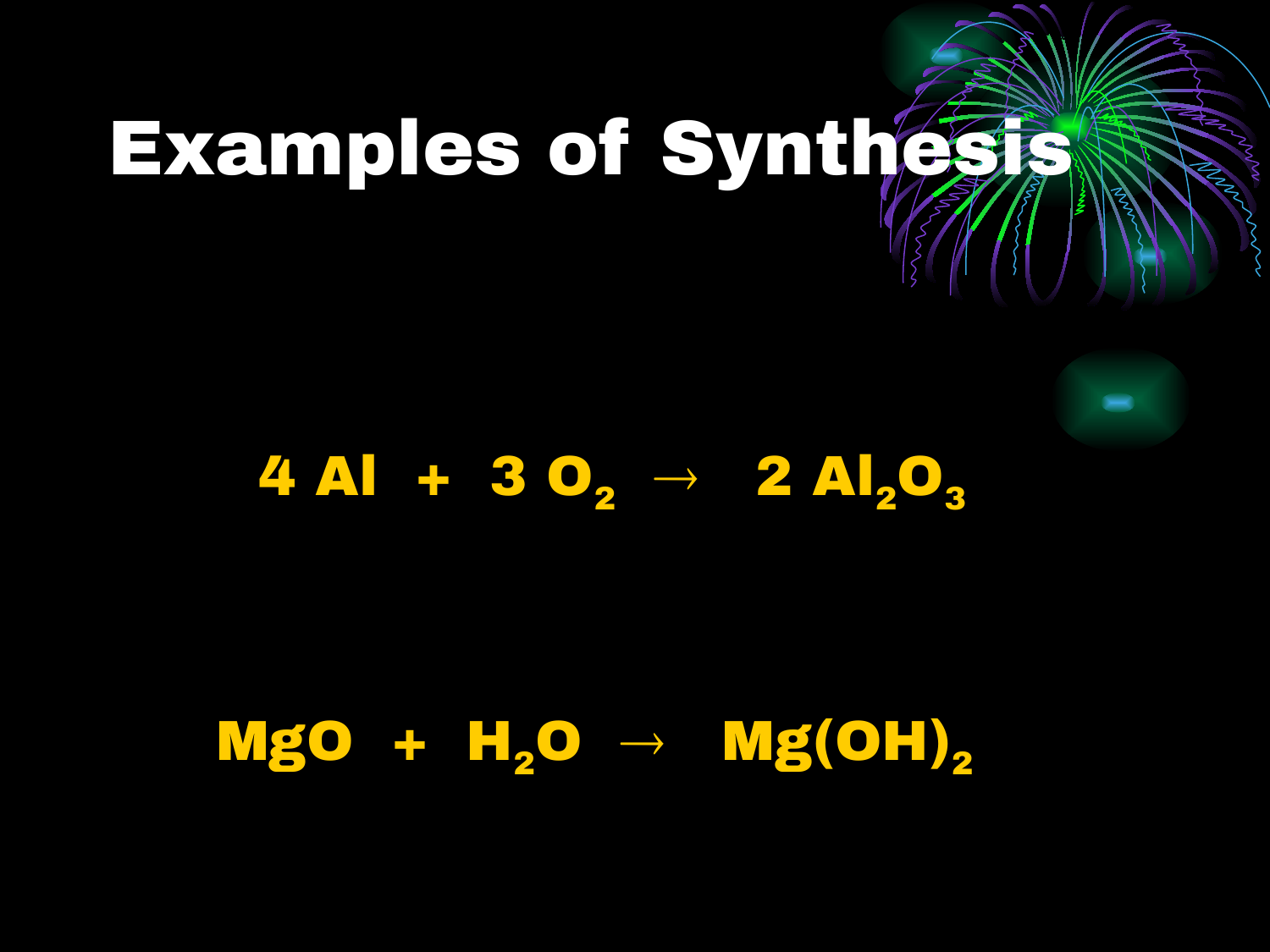

# Examples of Synthesis

        4 Al  +  3 O2  →   2 Al2O3

          MgO  +  H2O  →   Mg(OH)2